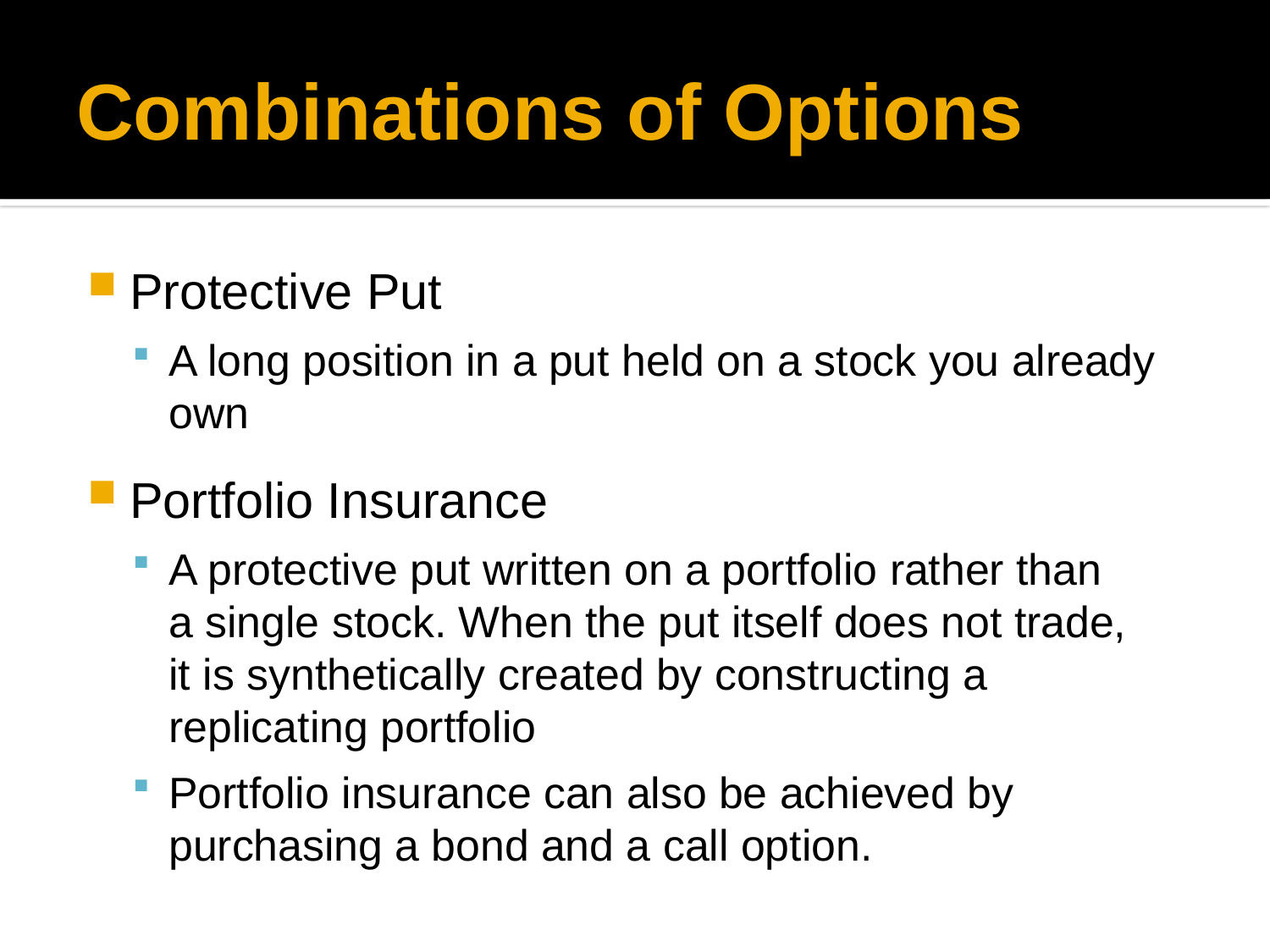

# Combinations of Options
Protective Put
A long position in a put held on a stock you already own
Portfolio Insurance
A protective put written on a portfolio rather than
a single stock. When the put itself does not trade,
it is synthetically created by constructing a replicating portfolio
Portfolio insurance can also be achieved by purchasing a bond and a call option.